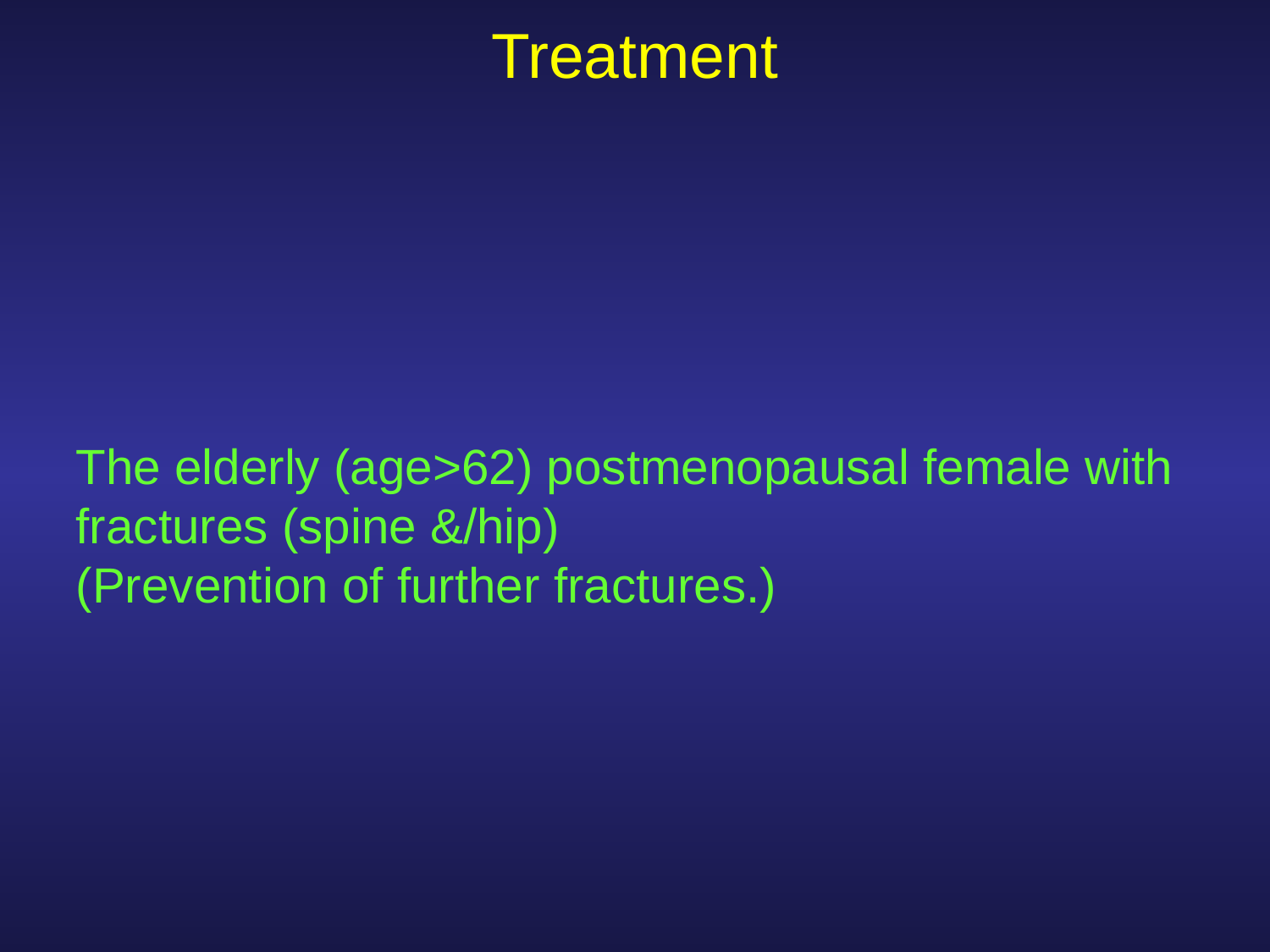

# Treatment

 The elderly (age>62) postmenopausal female with fractures (spine &/hip)
(Prevention of further fractures.)